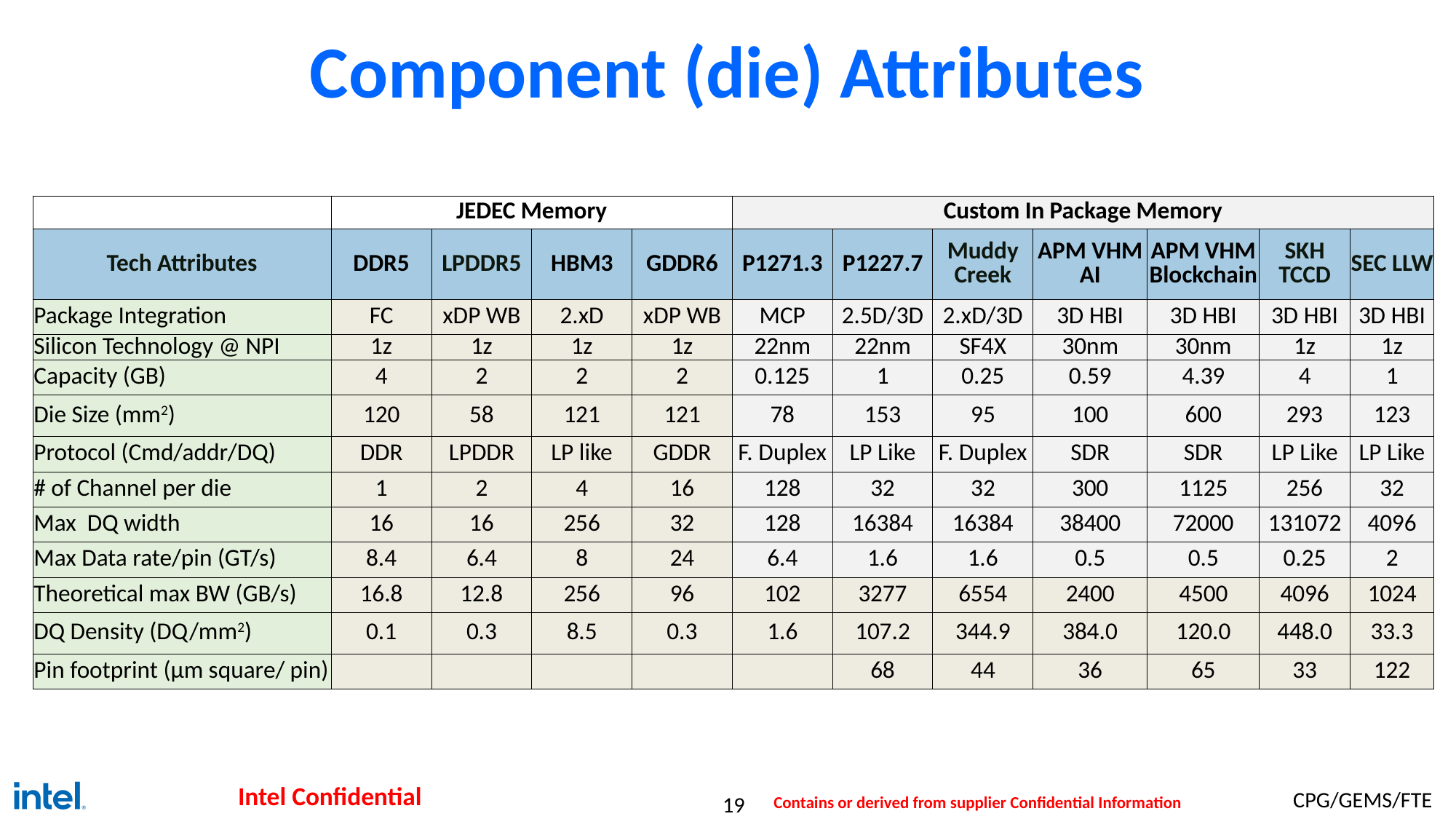

# Component (die) Attributes
|  | JEDEC Memory |  |  |  | Custom In Package Memory |  |  |  |  |  |  |
| --- | --- | --- | --- | --- | --- | --- | --- | --- | --- | --- | --- |
| Tech Attributes | DDR5 | LPDDR5 | HBM3 | GDDR6 | P1271.3 | P1227.7 | Muddy Creek | APM VHM AI | APM VHM Blockchain | SKH TCCD | SEC LLW |
| Package Integration | FC | xDP WB | 2.xD | xDP WB | MCP | 2.5D/3D | 2.xD/3D | 3D HBI | 3D HBI | 3D HBI | 3D HBI |
| Silicon Technology @ NPI | 1z | 1z | 1z | 1z | 22nm | 22nm | SF4X | 30nm | 30nm | 1z | 1z |
| Capacity (GB) | 4 | 2 | 2 | 2 | 0.125 | 1 | 0.25 | 0.59 | 4.39 | 4 | 1 |
| Die Size (mm2) | 120 | 58 | 121 | 121 | 78 | 153 | 95 | 100 | 600 | 293 | 123 |
| Protocol (Cmd/addr/DQ) | DDR | LPDDR | LP like | GDDR | F. Duplex | LP Like | F. Duplex | SDR | SDR | LP Like | LP Like |
| # of Channel per die | 1 | 2 | 4 | 16 | 128 | 32 | 32 | 300 | 1125 | 256 | 32 |
| Max DQ width | 16 | 16 | 256 | 32 | 128 | 16384 | 16384 | 38400 | 72000 | 131072 | 4096 |
| Max Data rate/pin (GT/s) | 8.4 | 6.4 | 8 | 24 | 6.4 | 1.6 | 1.6 | 0.5 | 0.5 | 0.25 | 2 |
| Theoretical max BW (GB/s) | 16.8 | 12.8 | 256 | 96 | 102 | 3277 | 6554 | 2400 | 4500 | 4096 | 1024 |
| DQ Density (DQ/mm2) | 0.1 | 0.3 | 8.5 | 0.3 | 1.6 | 107.2 | 344.9 | 384.0 | 120.0 | 448.0 | 33.3 |
| Pin footprint (µm square/ pin) |  |  |  |  |  | 68 | 44 | 36 | 65 | 33 | 122 |